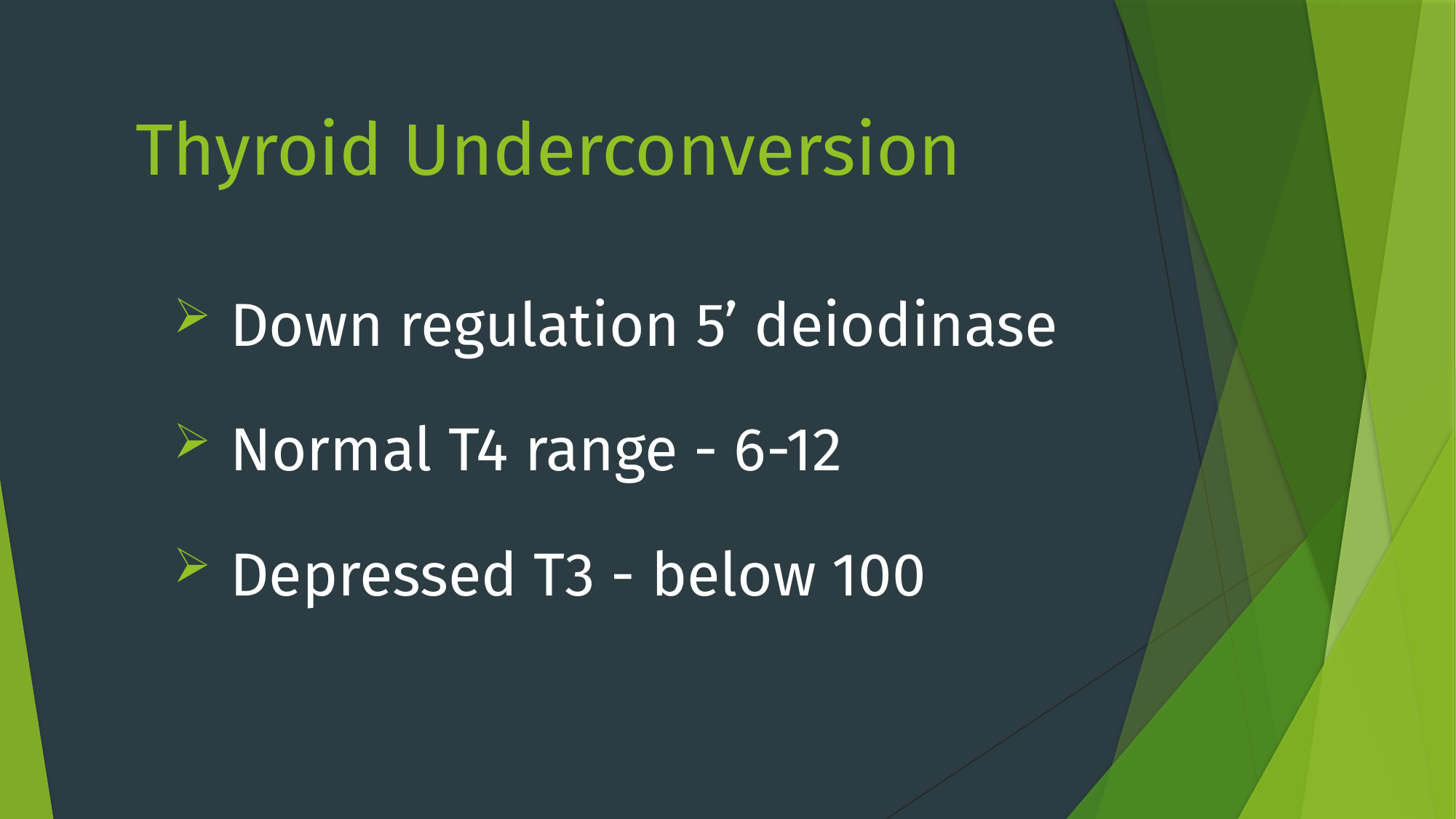

# Thyroid Underconversion
 Down regulation 5’ deiodinase

 Normal T4 range - 6-12

 Depressed T3 - below 100